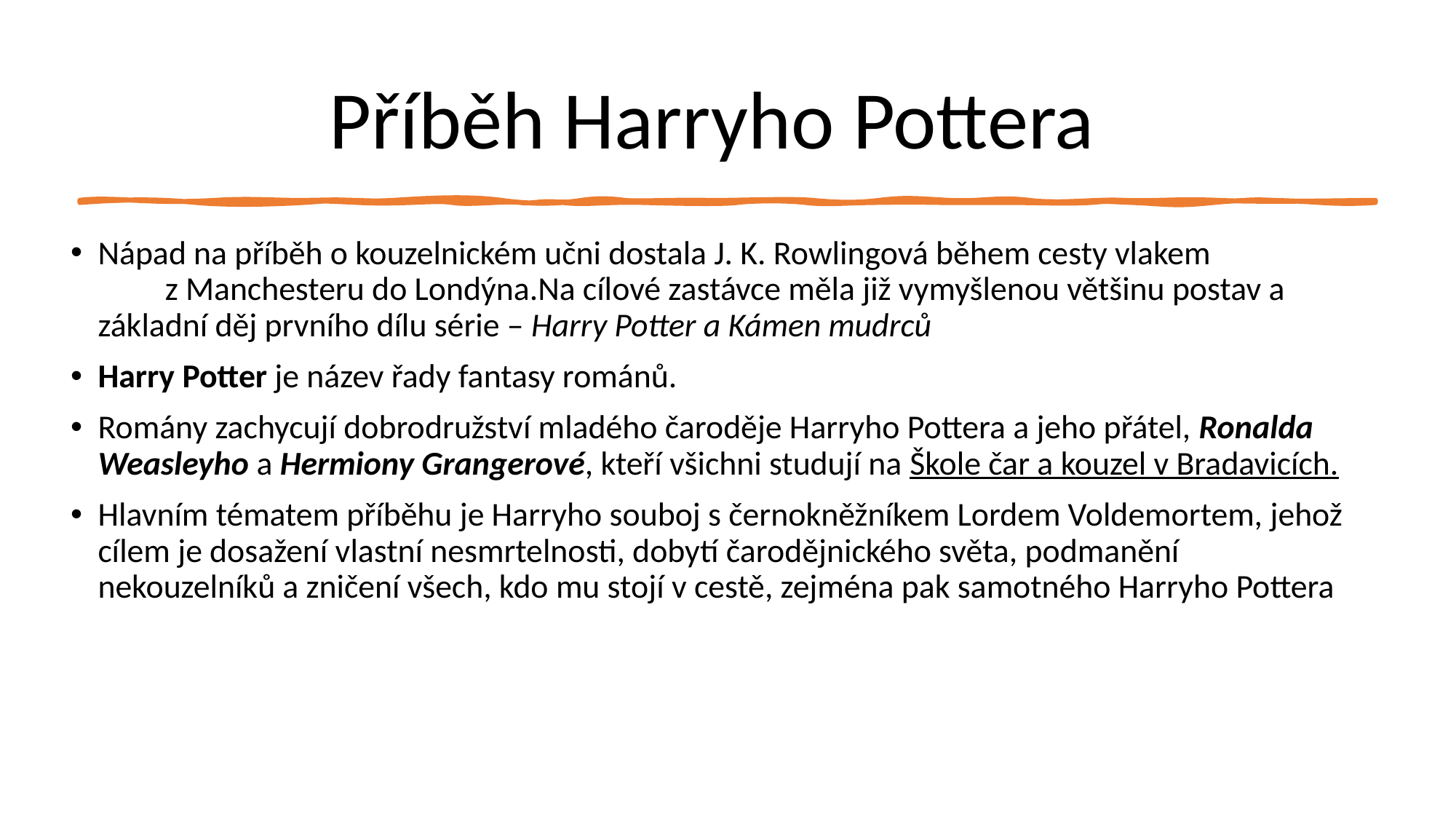

# Příběh Harryho Pottera

Nápad na příběh o kouzelnickém učni dostala J. K. Rowlingová během cesty vlakem                           z Manchesteru do Londýna.Na cílové zastávce měla již vymyšlenou většinu postav a základní děj prvního dílu série – Harry Potter a Kámen mudrců
Harry Potter je název řady fantasy románů.
Romány zachycují dobrodružství mladého čaroděje Harryho Pottera a jeho přátel, Ronalda Weasleyho a Hermiony Grangerové, kteří všichni studují na Škole čar a kouzel v Bradavicích.
Hlavním tématem příběhu je Harryho souboj s černokněžníkem Lordem Voldemortem, jehož cílem je dosažení vlastní nesmrtelnosti, dobytí čarodějnického světa, podmanění nekouzelníků a zničení všech, kdo mu stojí v cestě, zejména pak samotného Harryho Pottera